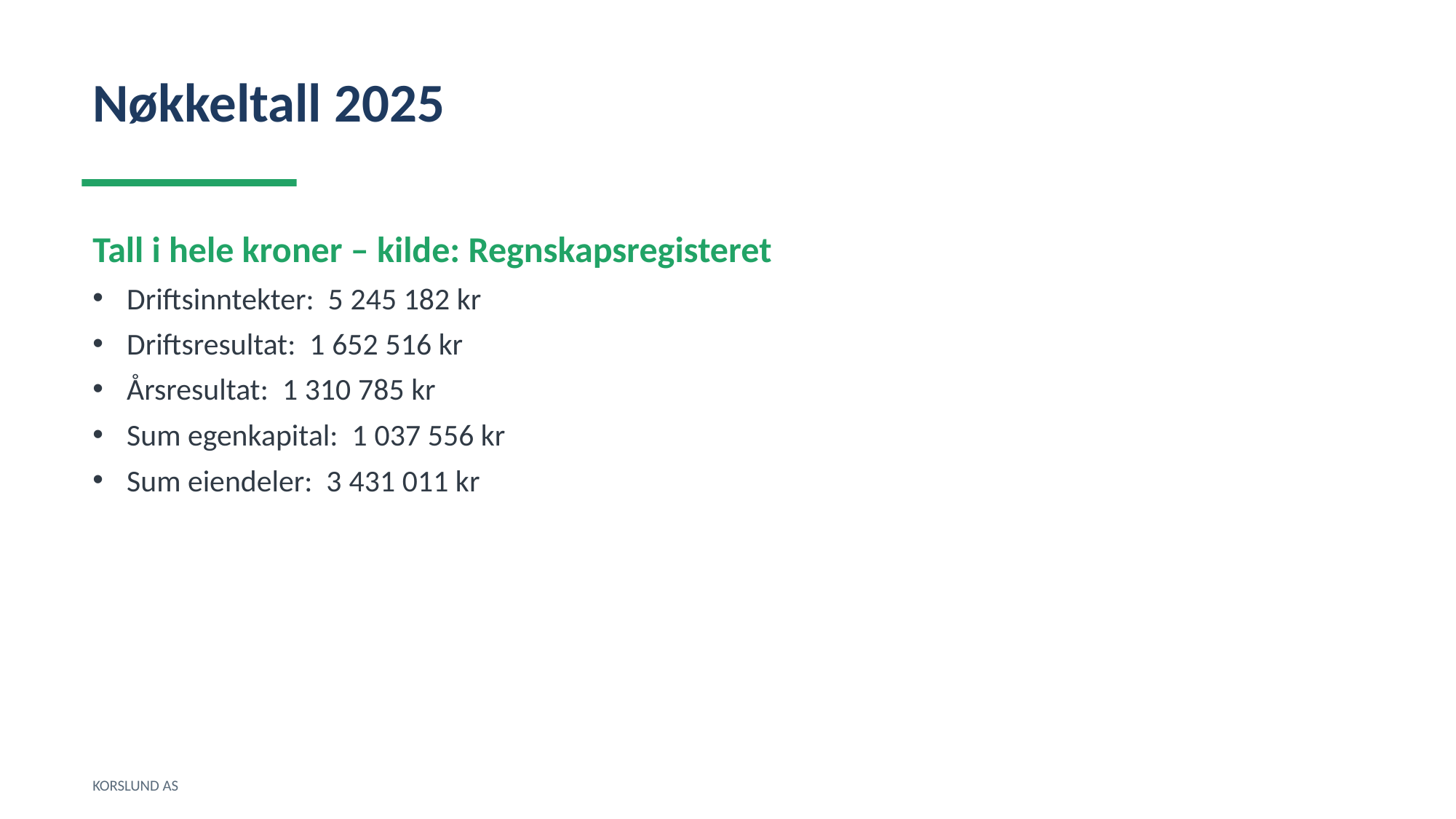

Nøkkeltall 2025

Tall i hele kroner – kilde: Regnskapsregisteret
Driftsinntekter:  5 245 182 kr
Driftsresultat:  1 652 516 kr
Årsresultat:  1 310 785 kr
Sum egenkapital:  1 037 556 kr
Sum eiendeler:  3 431 011 kr
KORSLUND AS